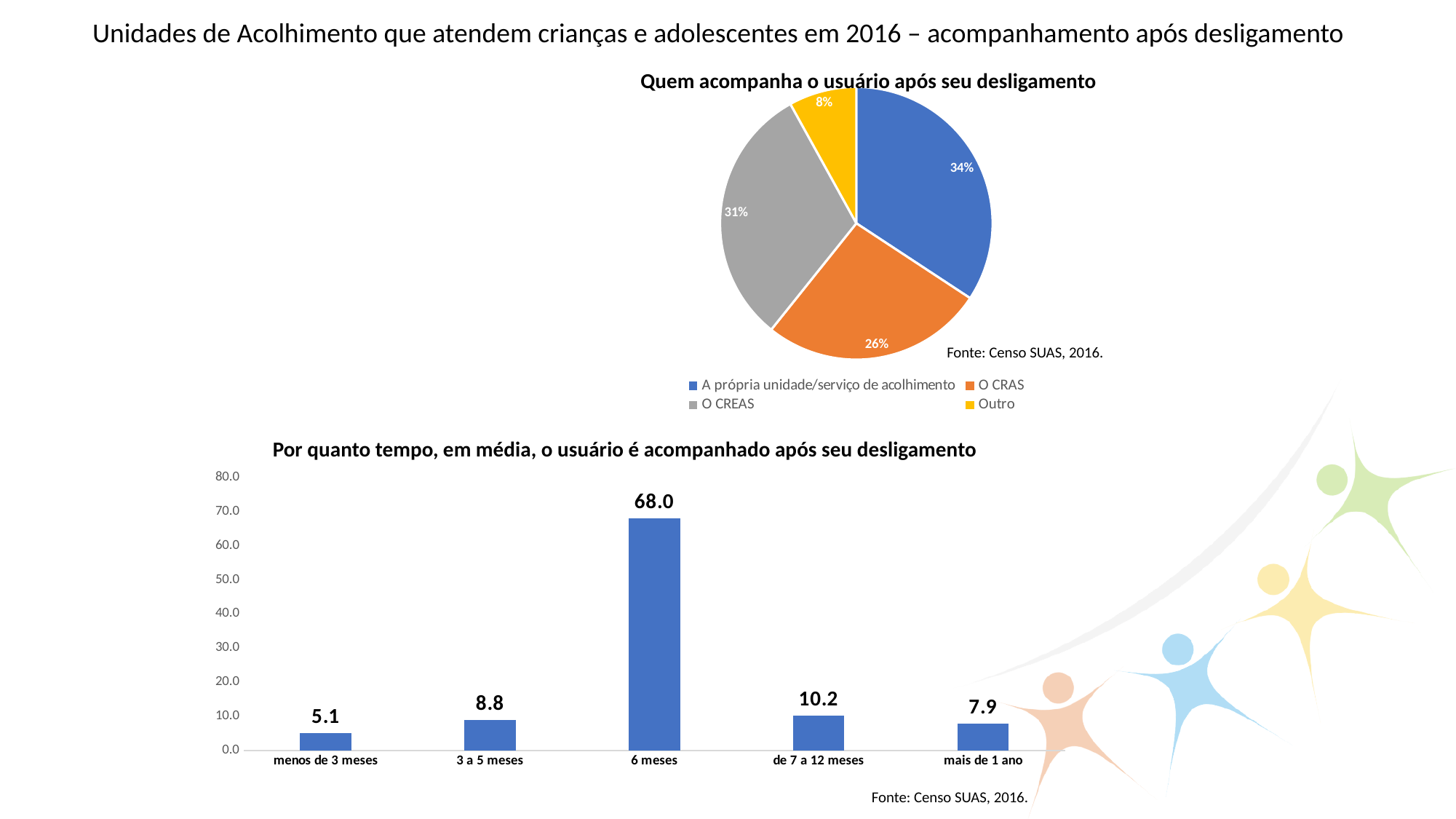

Unidades de Acolhimento que atendem crianças e adolescentes em 2016 – acompanhamento após desligamento
Quem acompanha o usuário após seu desligamento

### Chart

| Category |  |
|---|---|
| A própria unidade/serviço de acolhimento | 1960.0 |
| O CRAS | 1515.0 |
| O CREAS | 1786.0 |
| Outro | 460.0 |
Fonte: Censo SUAS, 2016.
Por quanto tempo, em média, o usuário é acompanhado após seu desligamento

### Chart

| Category |  |
|---|---|
| menos de 3 meses | 5.097906819716408 |
| 3 a 5 meses | 8.845374746792707 |
| 6 meses | 67.99459824442944 |
| de 7 a 12 meses | 10.195813639432815 |
| mais de 1 ano | 7.8663065496286295 |
Fonte: Censo SUAS, 2016.